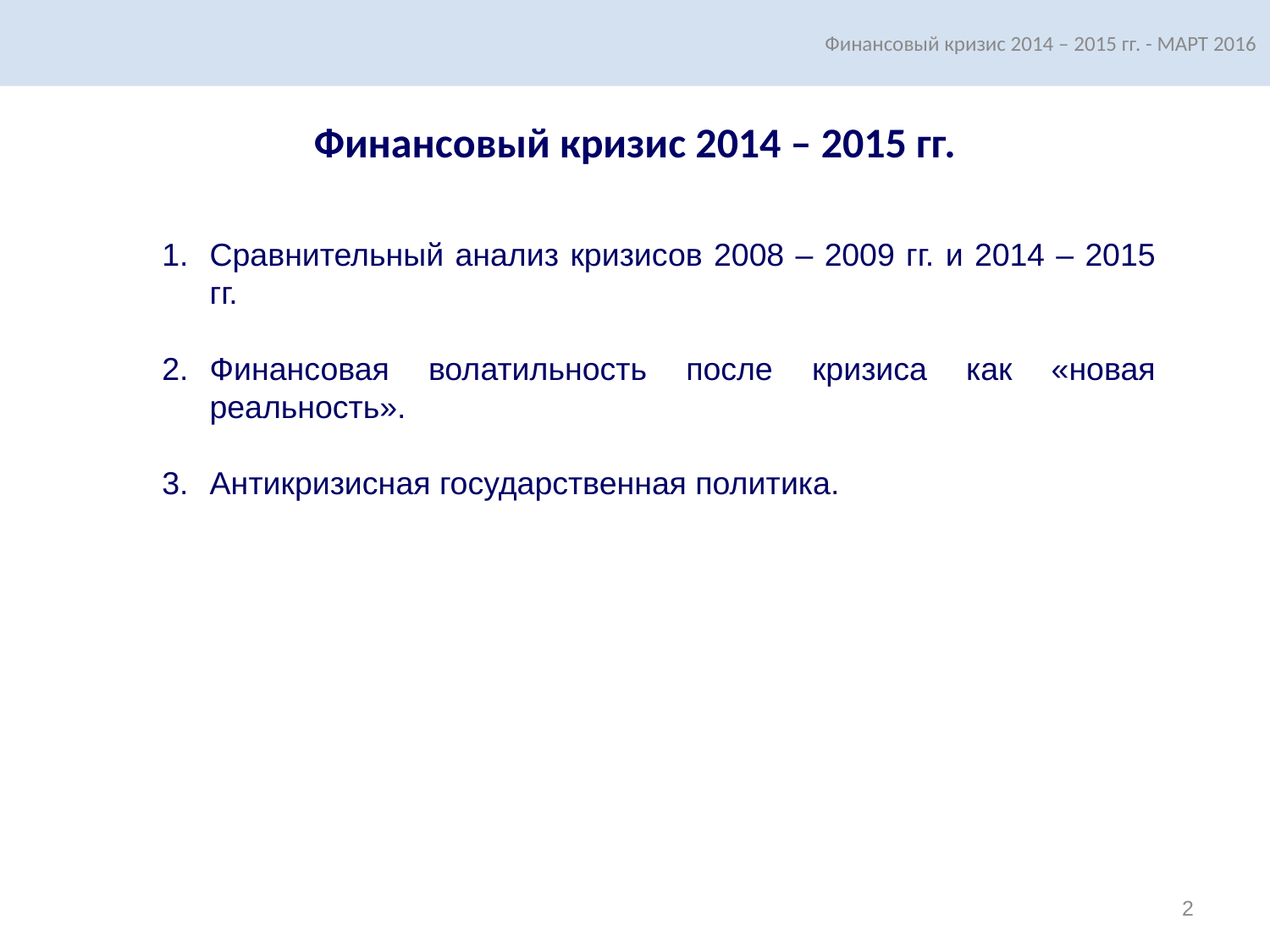

Финансовый кризис 2014 – 2015 гг. - МАРТ 2016
Финансовый кризис 2014 – 2015 гг.
Сравнительный анализ кризисов 2008 – 2009 гг. и 2014 – 2015 гг.

Финансовая волатильность после кризиса как «новая реальность».

Антикризисная государственная политика.
2